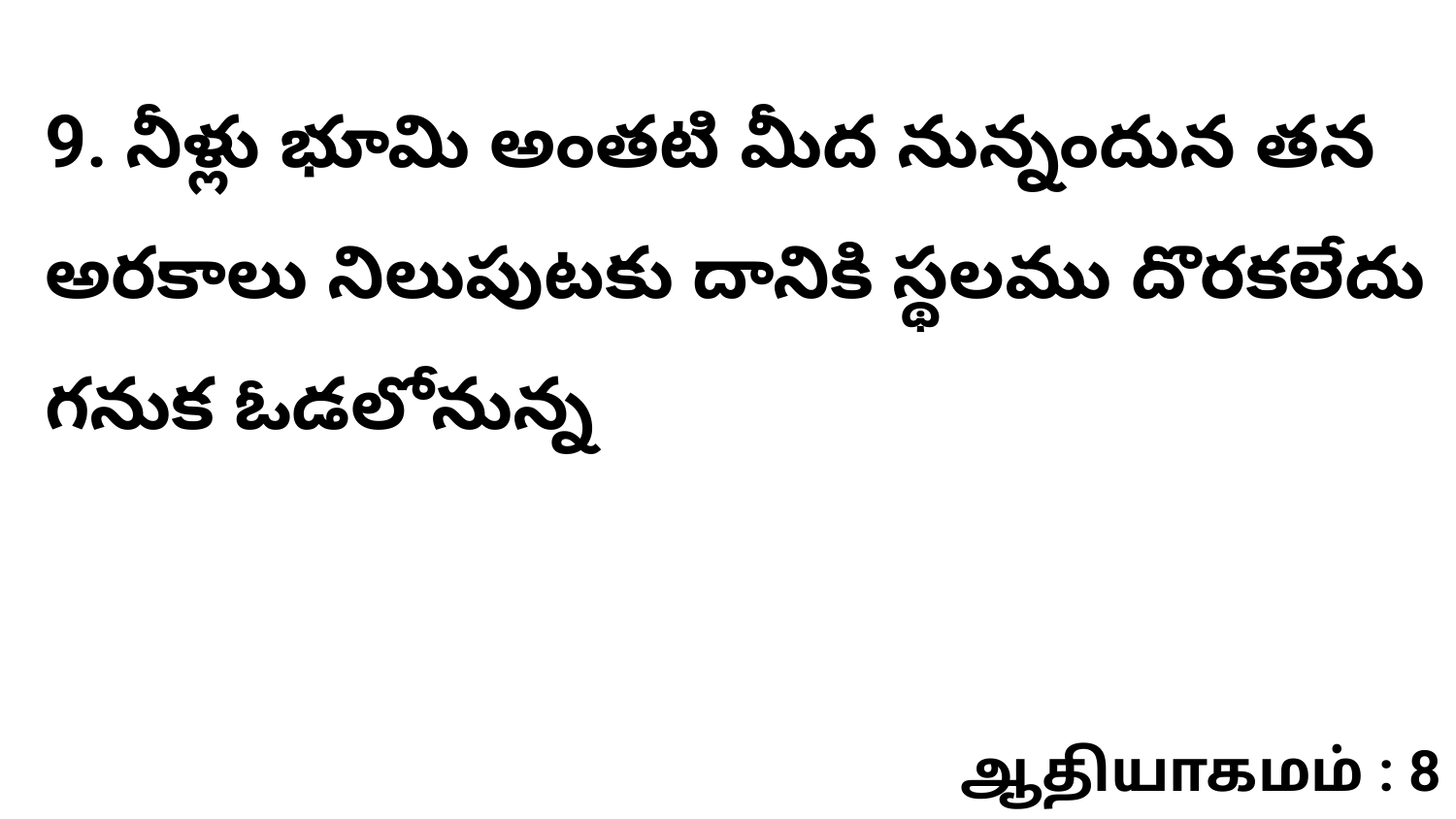

9. నీళ్లు భూమి అంతటి మీద నున్నందున తన అరకాలు నిలుపుటకు దానికి స్థలము దొరకలేదు గనుక ఓడలోనున్న
ஆதியாகமம் : 8